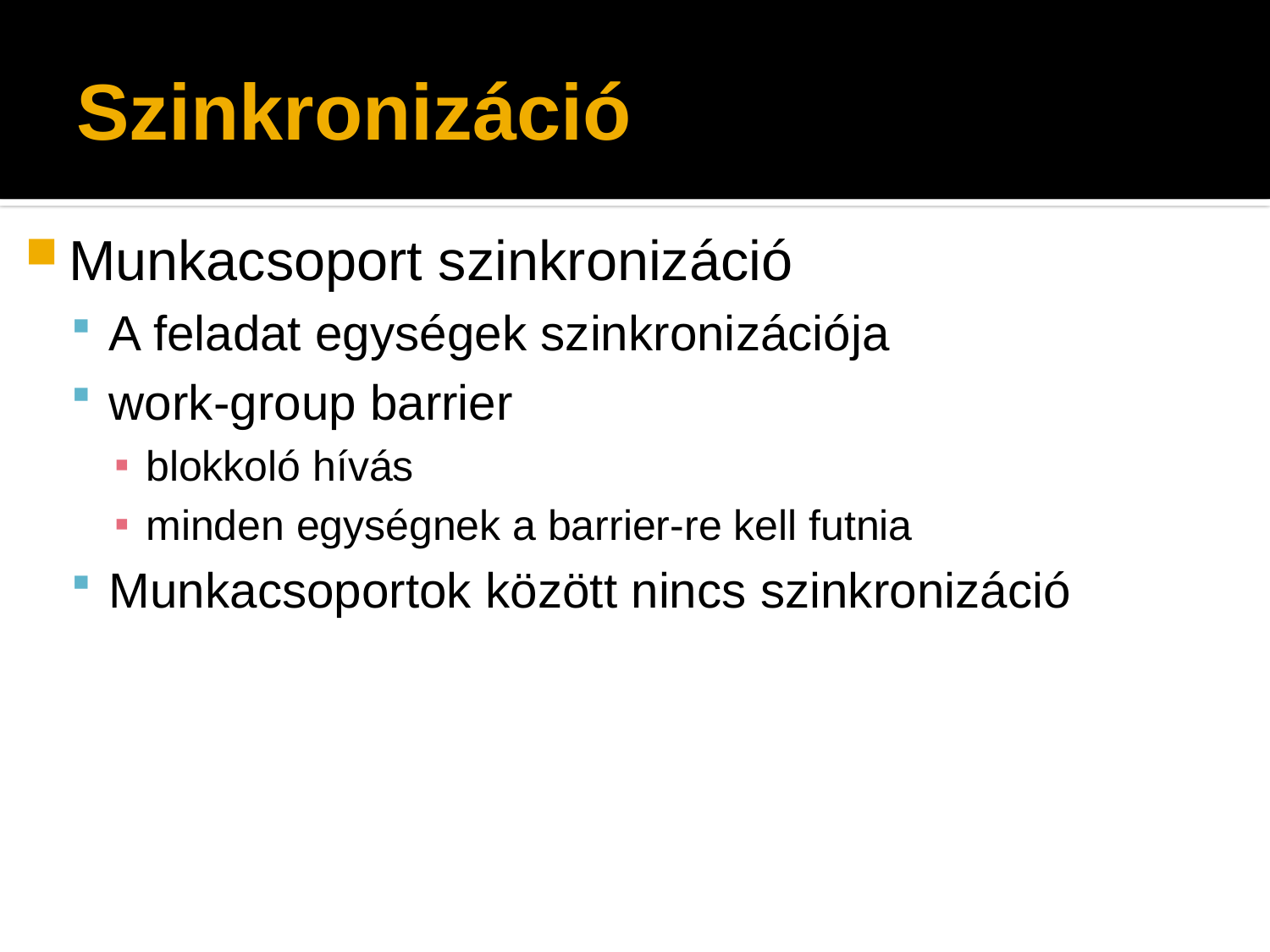

# Szinkronizáció
Munkacsoport szinkronizáció
A feladat egységek szinkronizációja
work-group barrier
blokkoló hívás
minden egységnek a barrier-re kell futnia
Munkacsoportok között nincs szinkronizáció